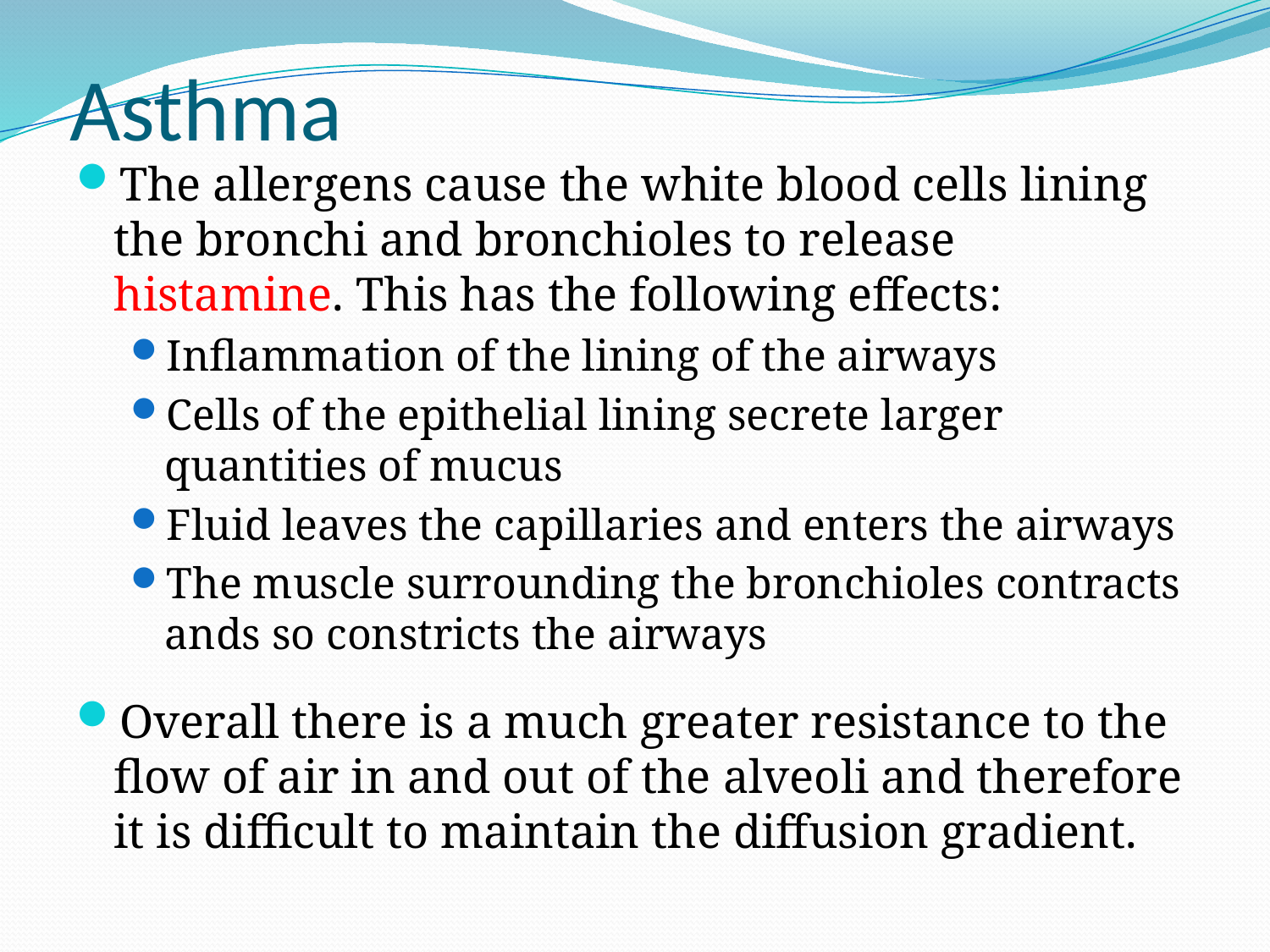

# Asthma
The allergens cause the white blood cells lining the bronchi and bronchioles to release histamine. This has the following effects:
Inflammation of the lining of the airways
Cells of the epithelial lining secrete larger quantities of mucus
Fluid leaves the capillaries and enters the airways
The muscle surrounding the bronchioles contracts ands so constricts the airways

Overall there is a much greater resistance to the flow of air in and out of the alveoli and therefore it is difficult to maintain the diffusion gradient.